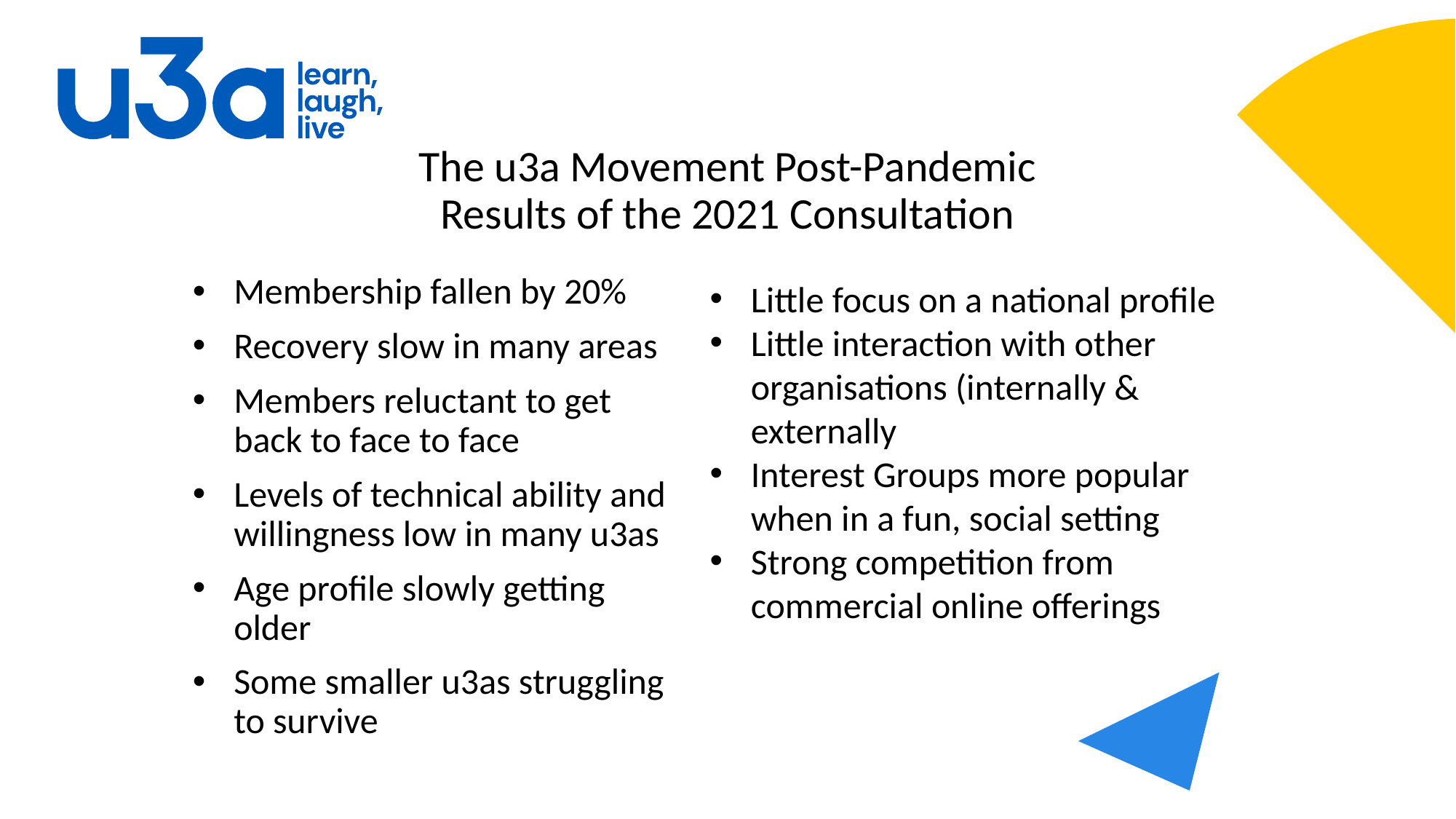

# The u3a Movement Post-Pandemic Results of the 2021 Consultation
Membership fallen by 20%
Recovery slow in many areas
Members reluctant to get back to face to face
Levels of technical ability and willingness low in many u3as
Age profile slowly getting older
Some smaller u3as struggling to survive

Little focus on a national profile
Little interaction with other organisations (internally & externally
Interest Groups more popular when in a fun, social setting
Strong competition from commercial online offerings